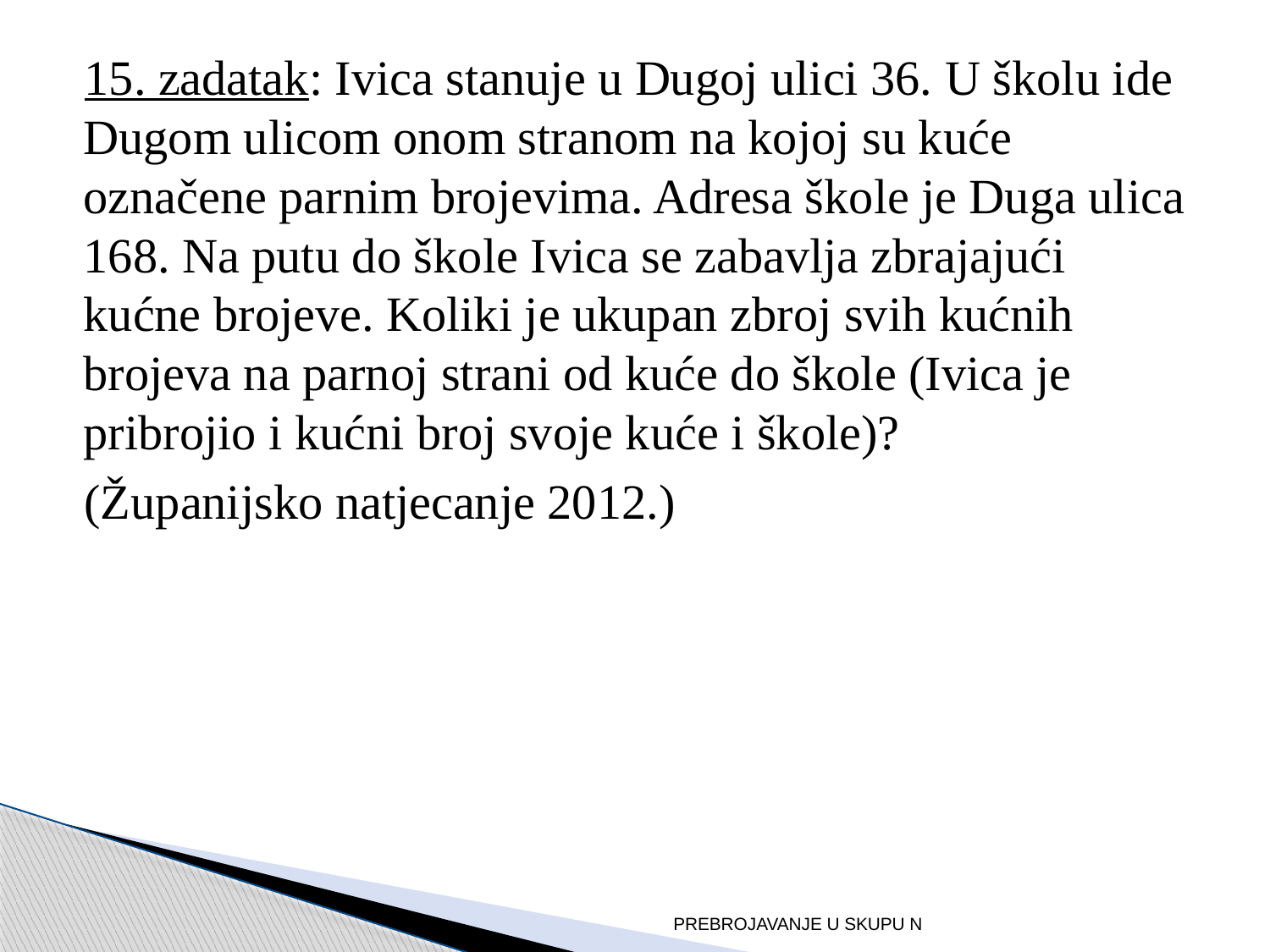

15. zadatak: Ivica stanuje u Dugoj ulici 36. U školu ide Dugom ulicom onom stranom na kojoj su kuće označene parnim brojevima. Adresa škole je Duga ulica 168. Na putu do škole Ivica se zabavlja zbrajajući kućne brojeve. Koliki je ukupan zbroj svih kućnih brojeva na parnoj strani od kuće do škole (Ivica je pribrojio i kućni broj svoje kuće i škole)?
(Županijsko natjecanje 2012.)

PREBROJAVANJE U SKUPU N